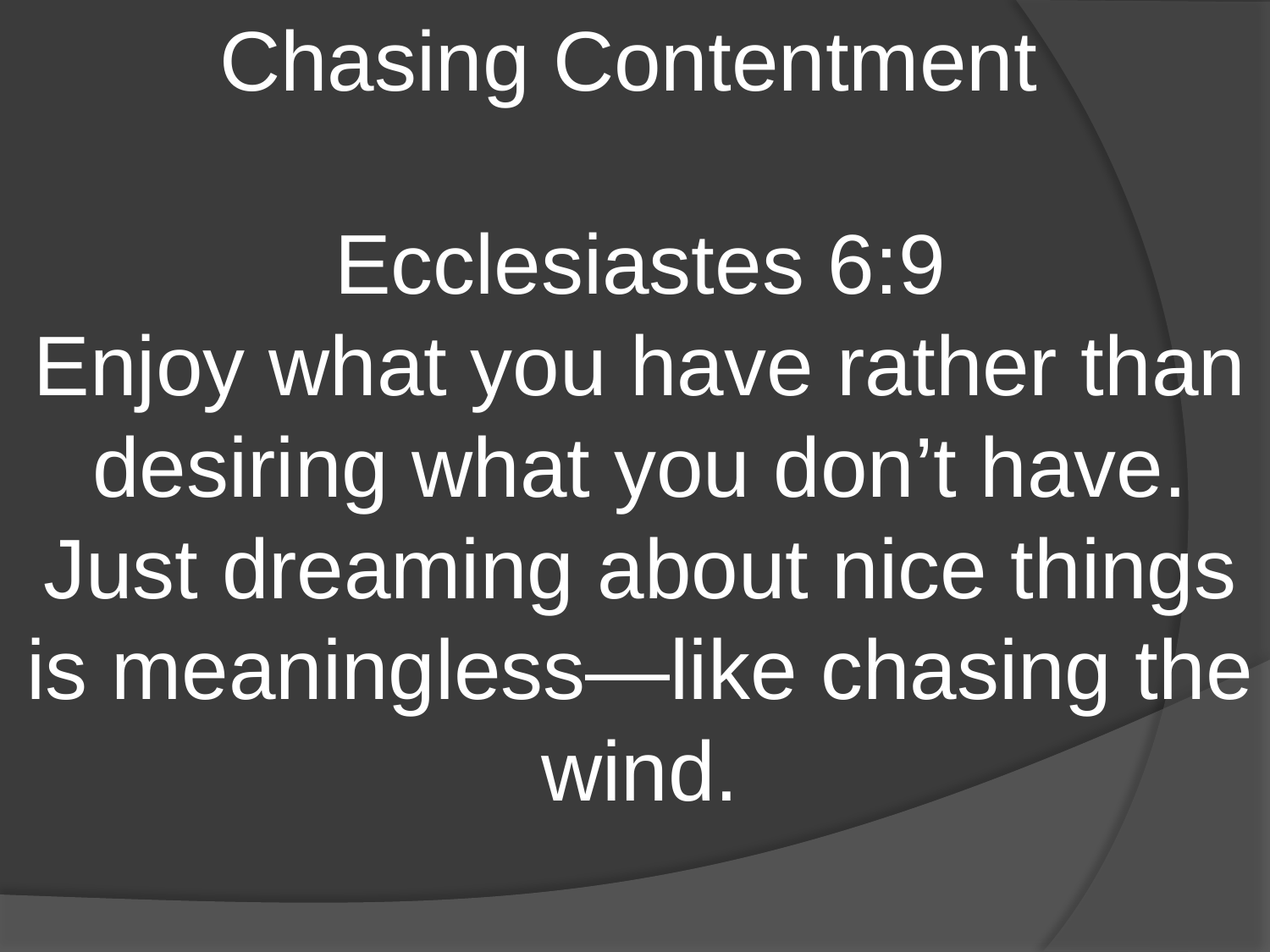

Chasing Contentment

‬‬Ecclesiastes 6:9
Enjoy what you have rather than desiring what you don’t have. Just dreaming about nice things is meaningless—like chasing the wind.